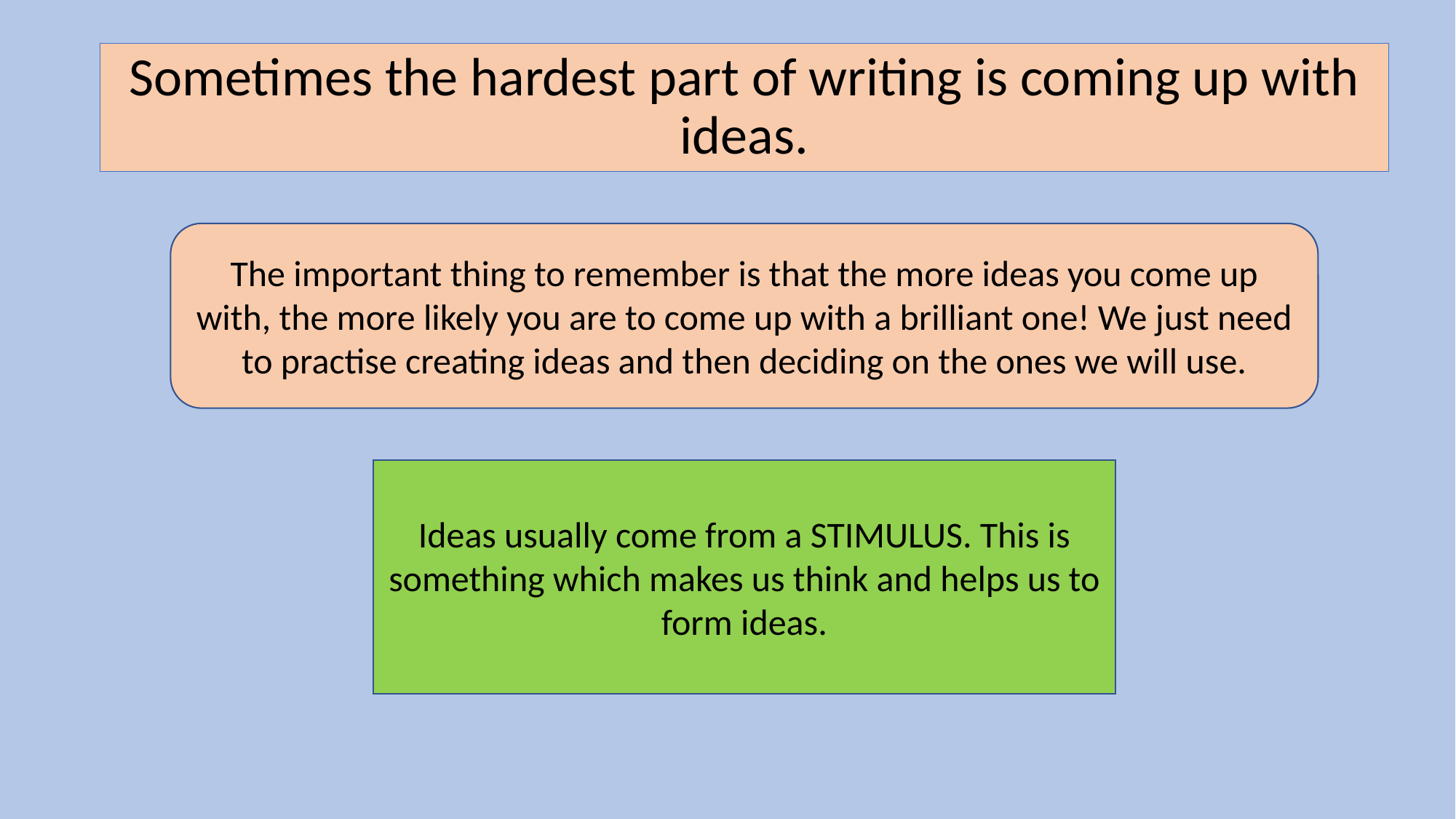

# Sometimes the hardest part of writing is coming up with ideas.
The important thing to remember is that the more ideas you come up with, the more likely you are to come up with a brilliant one! We just need to practise creating ideas and then deciding on the ones we will use.
Ideas usually come from a STIMULUS. This is something which makes us think and helps us to form ideas.